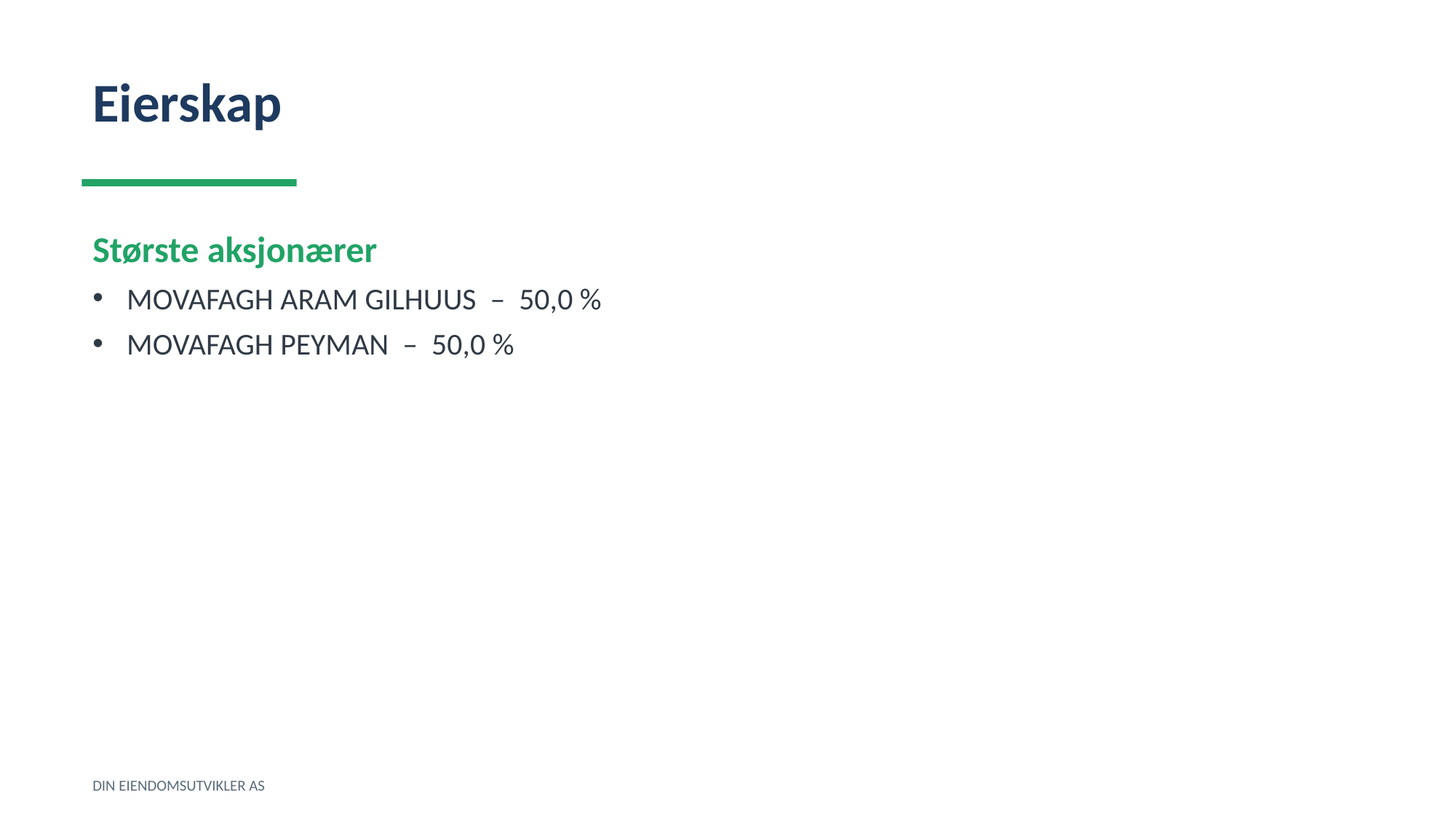

Eierskap

Største aksjonærer
MOVAFAGH ARAM GILHUUS  –  50,0 %
MOVAFAGH PEYMAN  –  50,0 %
DIN EIENDOMSUTVIKLER AS